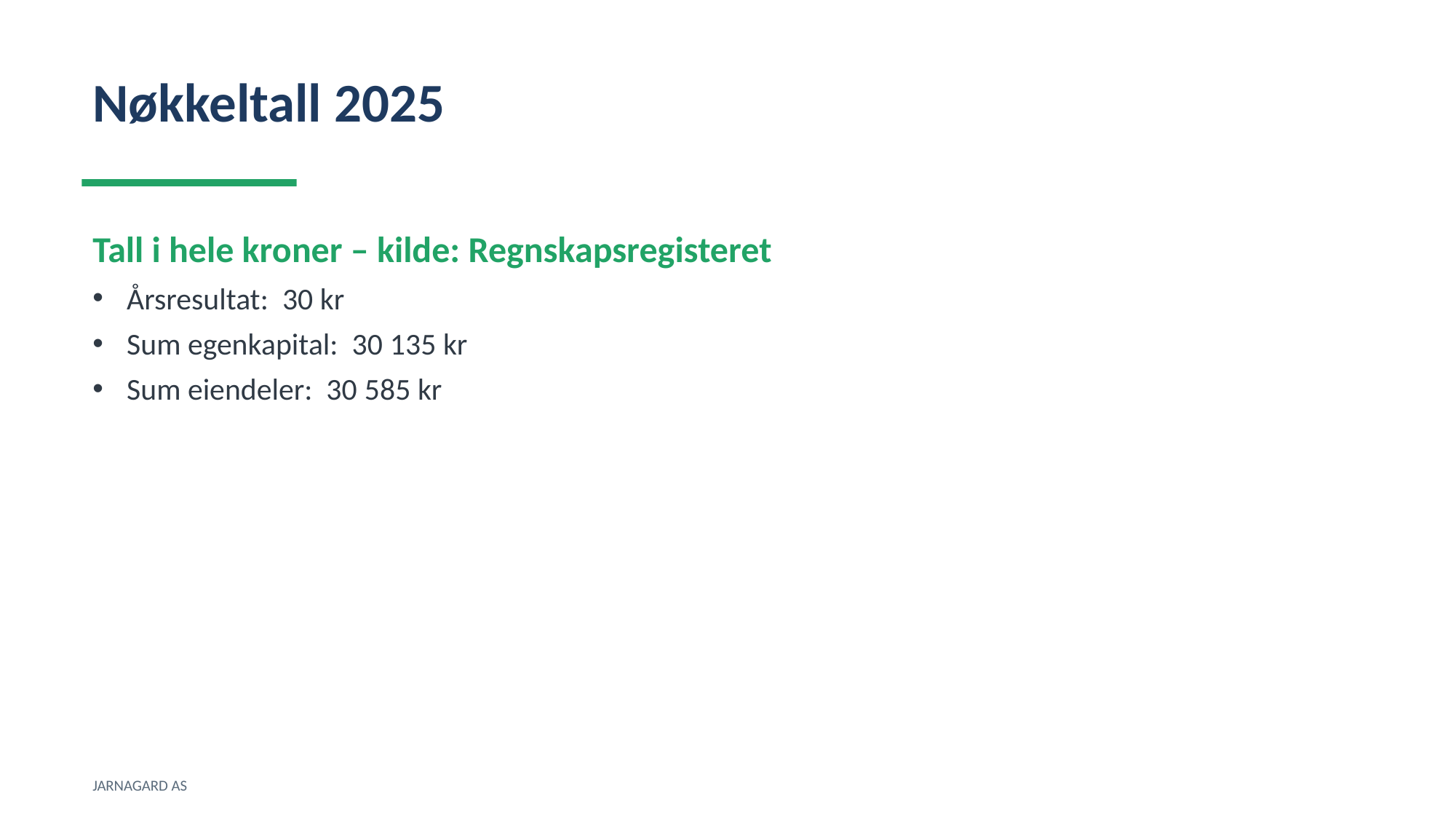

Nøkkeltall 2025

Tall i hele kroner – kilde: Regnskapsregisteret
Årsresultat:  30 kr
Sum egenkapital:  30 135 kr
Sum eiendeler:  30 585 kr
JARNAGARD AS